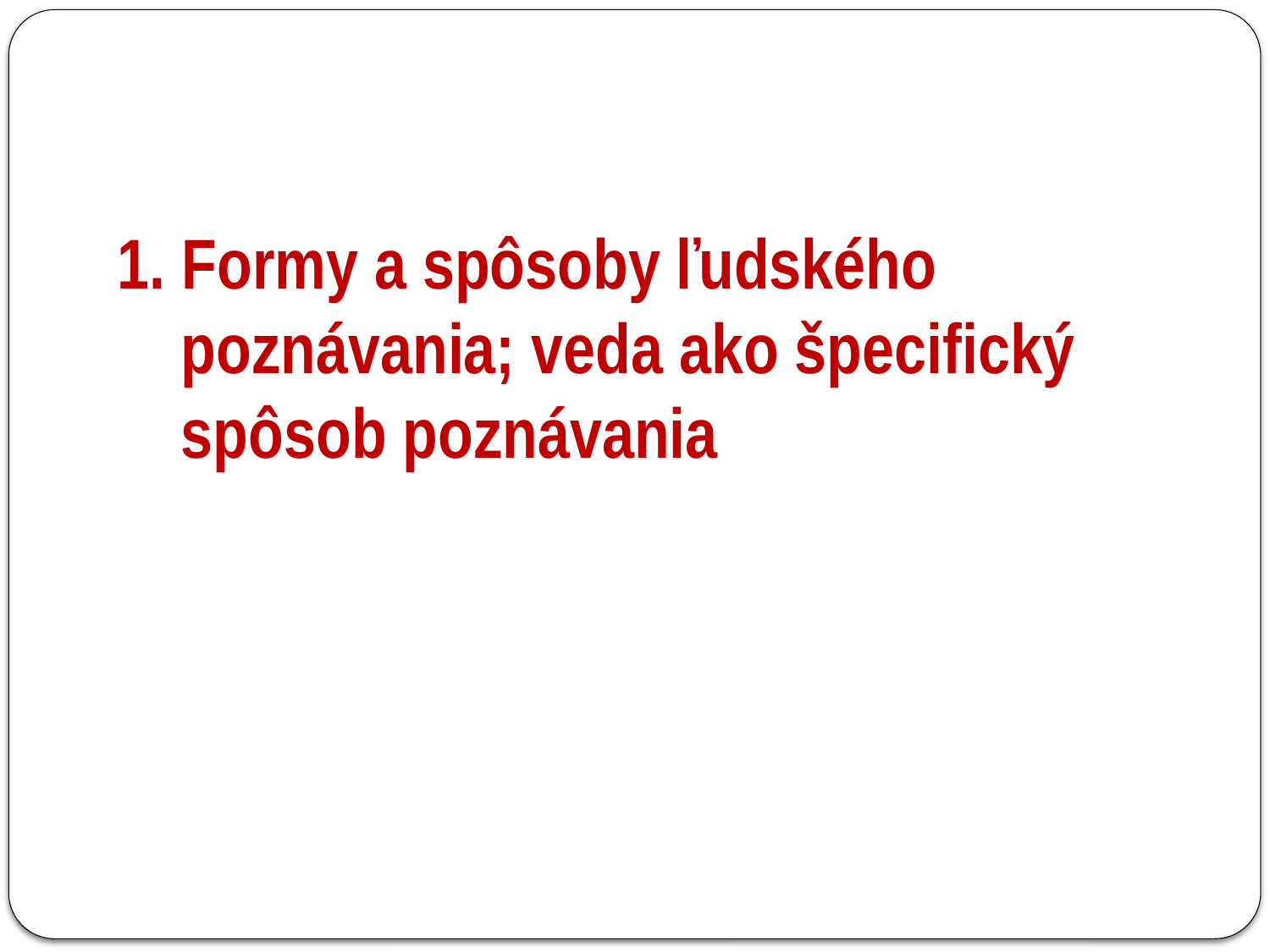

# 1. Formy a spôsoby ľudského poznávania; veda ako špecifický spôsob poznávania